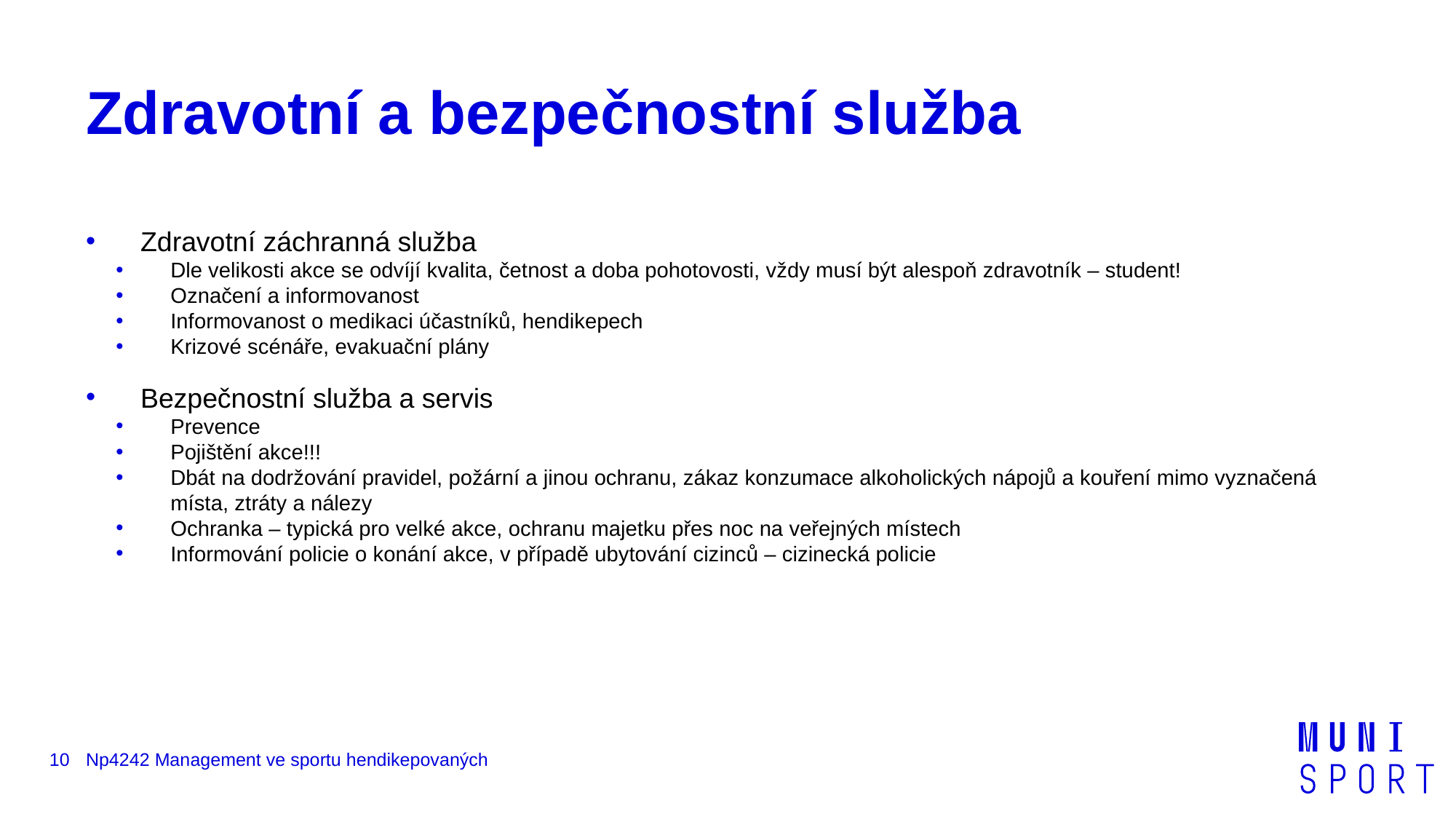

# Zdravotní a bezpečnostní služba
Zdravotní záchranná služba
Dle velikosti akce se odvíjí kvalita, četnost a doba pohotovosti, vždy musí být alespoň zdravotník – student!
Označení a informovanost
Informovanost o medikaci účastníků, hendikepech
Krizové scénáře, evakuační plány
Bezpečnostní služba a servis
Prevence
Pojištění akce!!!
Dbát na dodržování pravidel, požární a jinou ochranu, zákaz konzumace alkoholických nápojů a kouření mimo vyznačená místa, ztráty a nálezy
Ochranka – typická pro velké akce, ochranu majetku přes noc na veřejných místech
Informování policie o konání akce, v případě ubytování cizinců – cizinecká policie

10
Np4242 Management ve sportu hendikepovaných